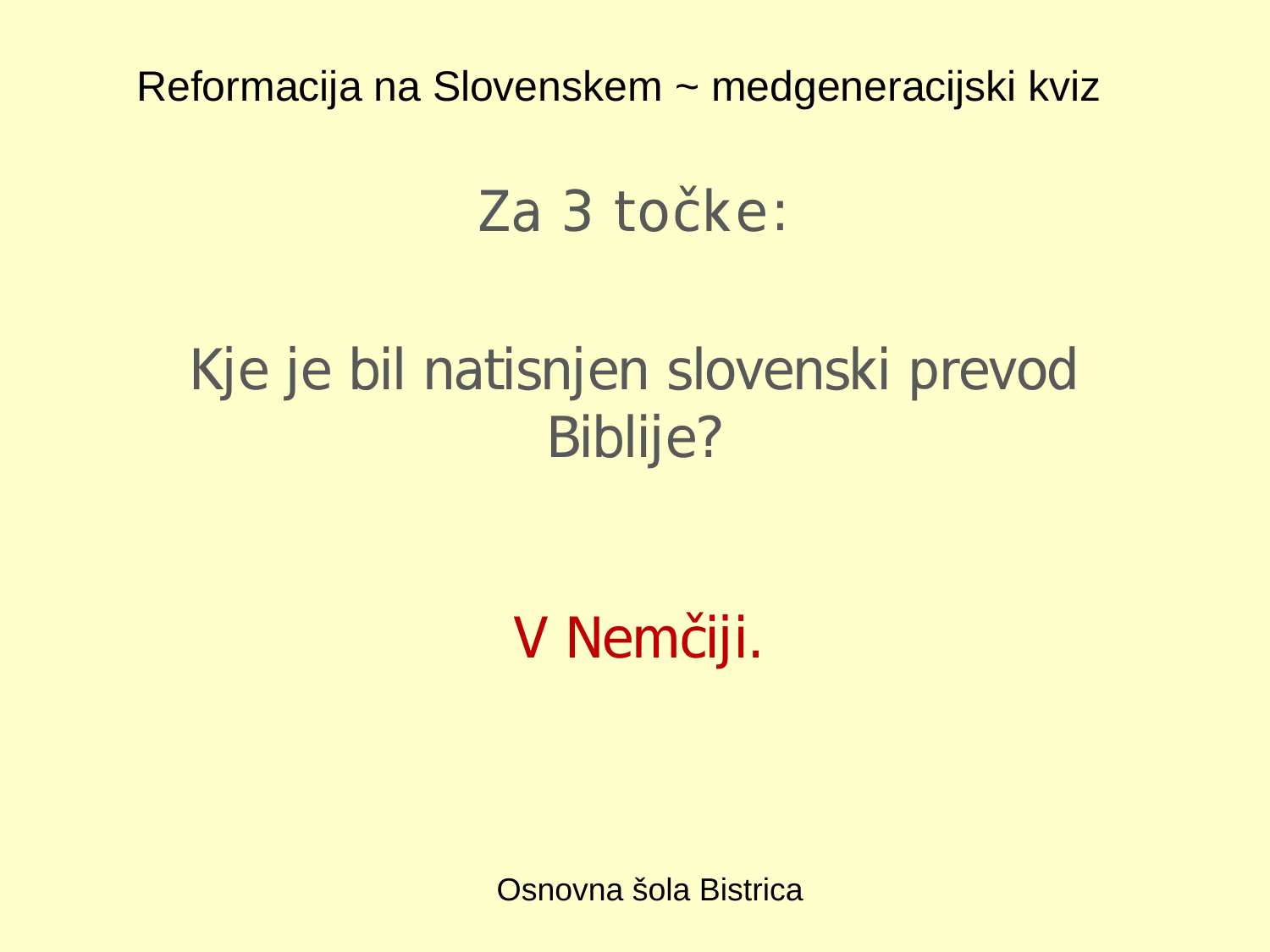

# Reformacija na Slovenskem ~ medgeneracijski kviz
Za 3 točke:

Kje je bil natisnjen slovenski prevod Biblije?
V Nemčiji.
Osnovna šola Bistrica